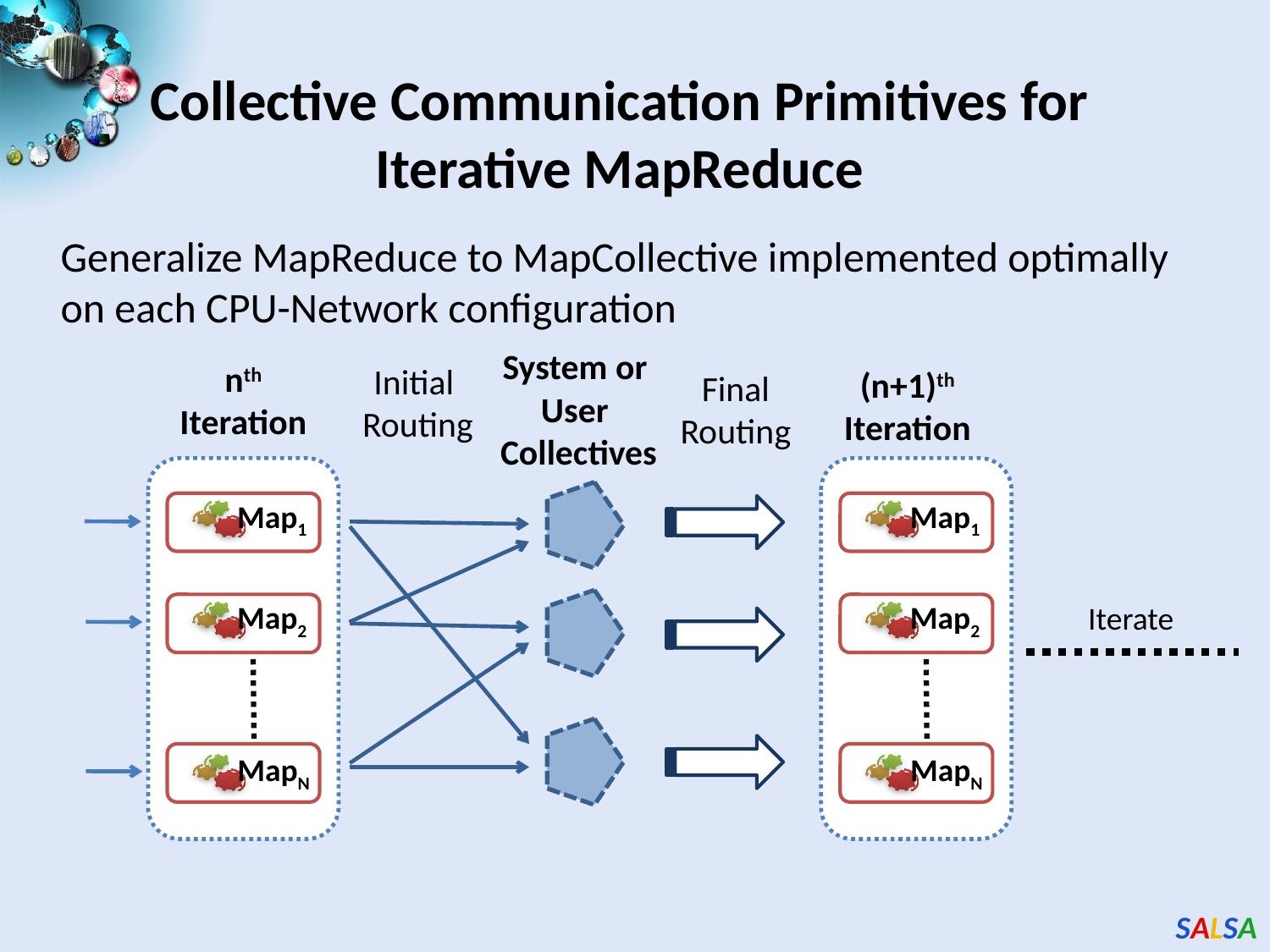

Collective Communication Primitives for Iterative MapReduce
Generalize MapReduce to MapCollective implemented optimally on each CPU-Network configuration
System or
User
Collectives
nth
Iteration
Initial
Routing
(n+1)th
Iteration
Final
Routing

Map1

Map2

MapN

Map1

Map2

MapN

Iterate